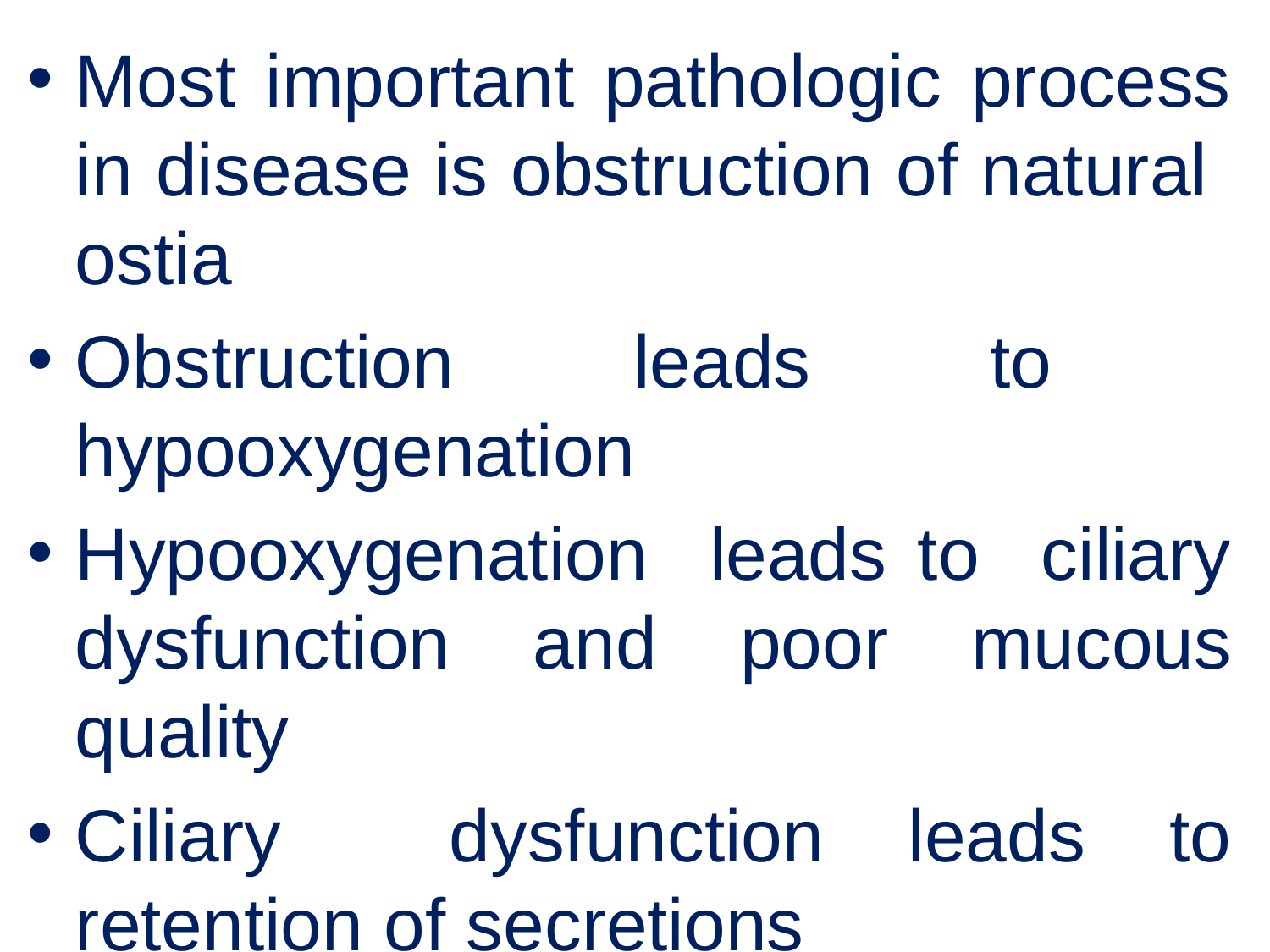

Most important pathologic process in disease is obstruction of natural  ostia
Obstruction leads to  hypooxygenation
Hypooxygenation  leads to  ciliary dysfunction and poor mucous quality
Ciliary  dysfunction leads to retention of secretions